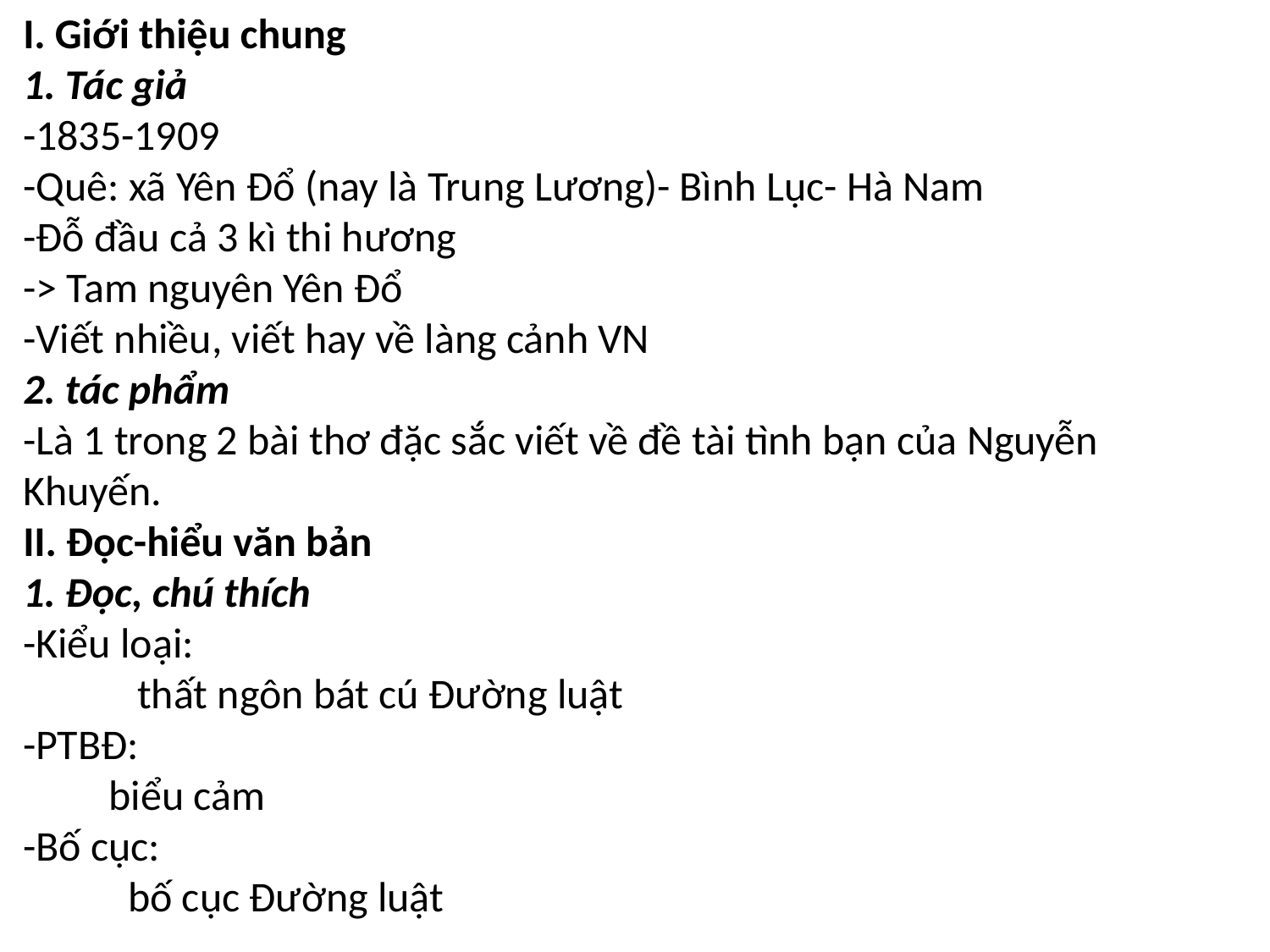

I. Giới thiệu chung
1. Tác giả
-1835-1909
-Quê: xã Yên Đổ (nay là Trung Lương)- Bình Lục- Hà Nam
-Đỗ đầu cả 3 kì thi hương
-> Tam nguyên Yên Đổ
-Viết nhiều, viết hay về làng cảnh VN
2. tác phẩm
-Là 1 trong 2 bài thơ đặc sắc viết về đề tài tình bạn của Nguyễn Khuyến.
II. Đọc-hiểu văn bản
1. Đọc, chú thích
-Kiểu loại:
            thất ngôn bát cú Đường luật
-PTBĐ:
         biểu cảm
-Bố cục:
           bố cục Đường luật